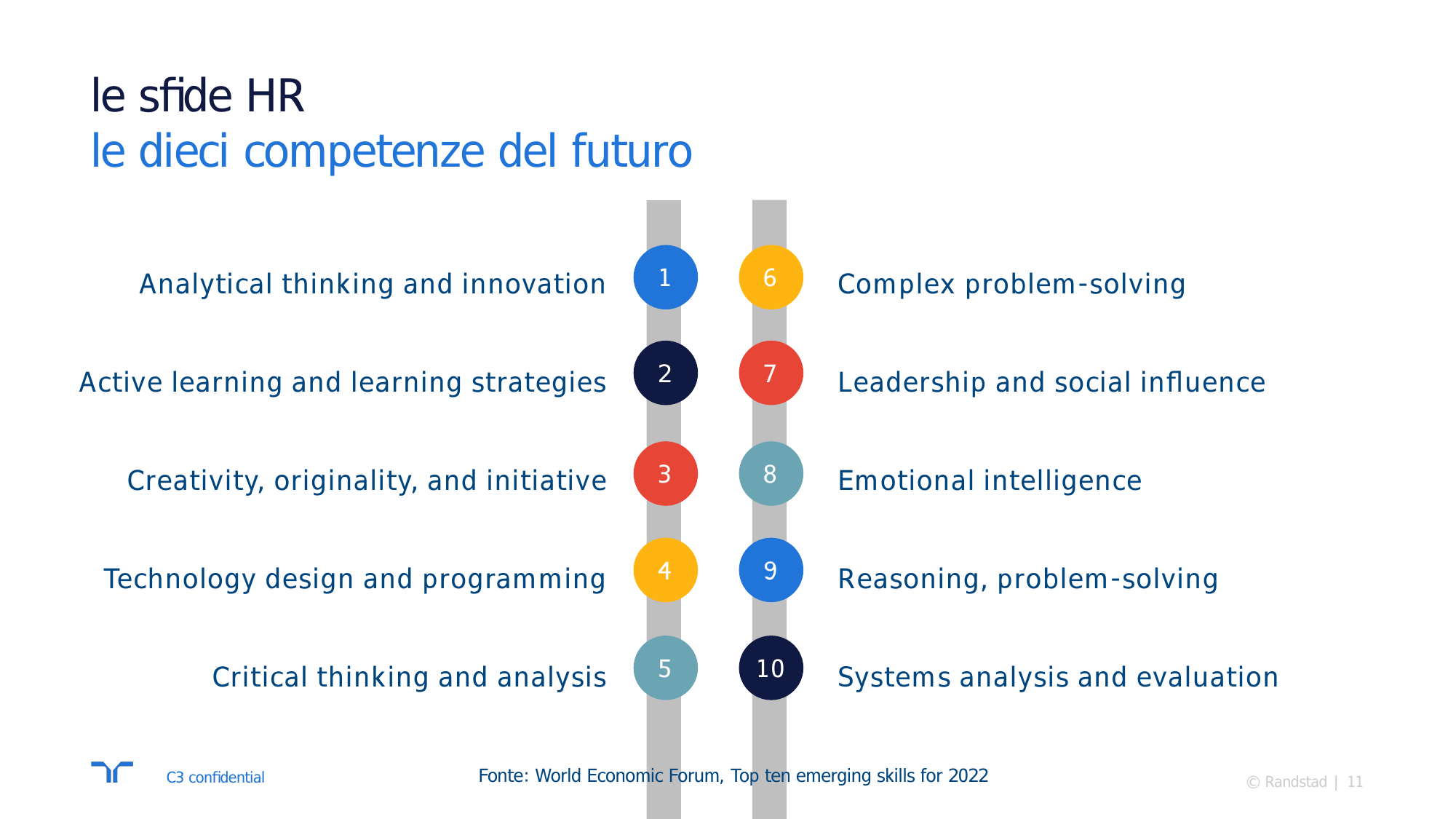

# le sfide HR le dieci competenze del futuro

Analytical thinking and innovation

Active learning and learning strategies

Creativity, originality, and initiative

Technology design and programming

Critical thinking and analysis
Complex problem-solving

Leadership and social influence

Emotional intelligence

Reasoning, problem-solving

Systems analysis and evaluation

1

2

3

4

5

6

7

8

9

10
Fonte: World Economic Forum, Top ten emerging skills for 2022
© Randstad
11
C3 confidential